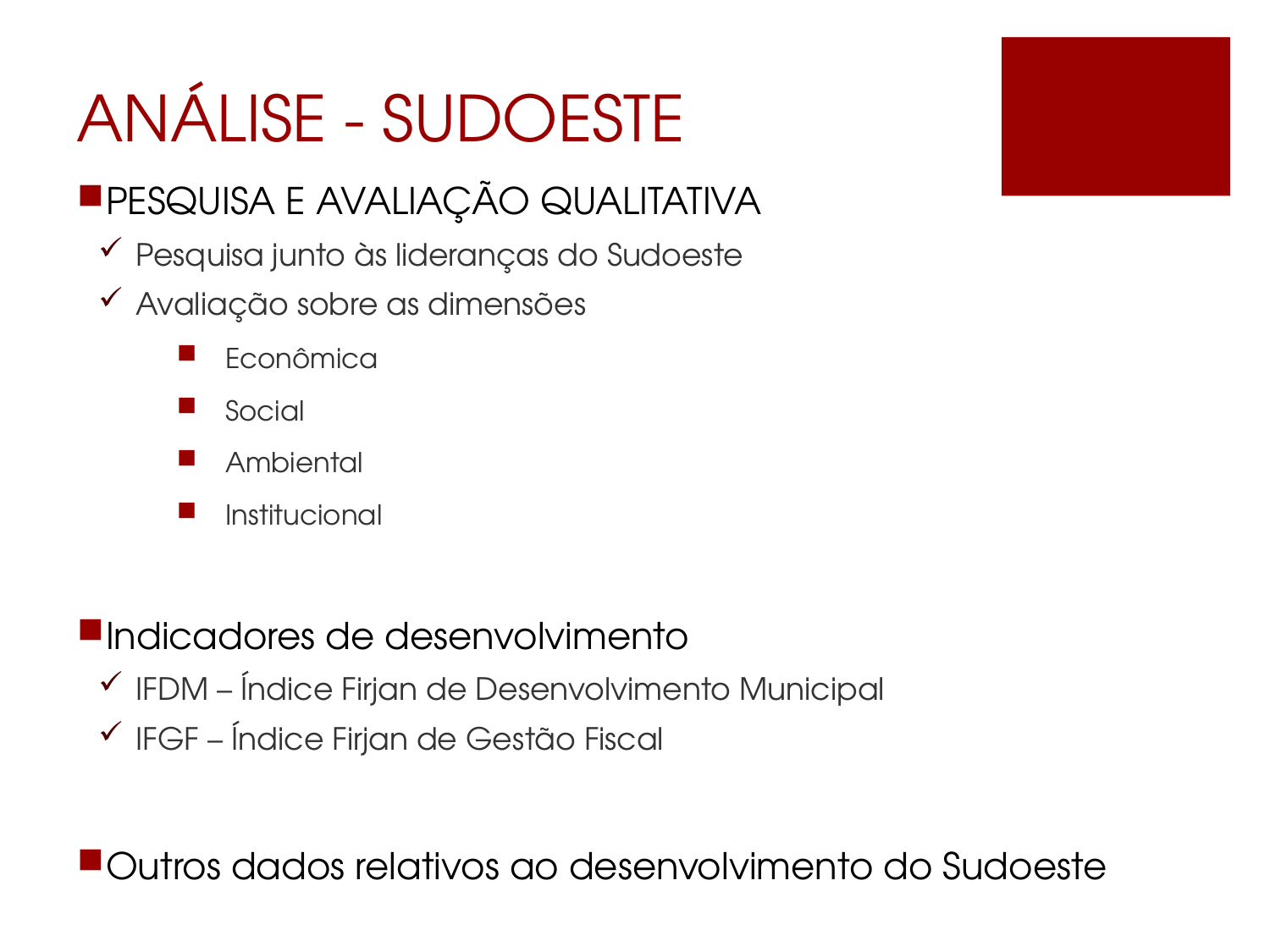

# ANÁLISE - SUDOESTE
PESQUISA E AVALIAÇÃO QUALITATIVA
Pesquisa junto às lideranças do Sudoeste
Avaliação sobre as dimensões
Econômica
Social
Ambiental
Institucional

Indicadores de desenvolvimento
IFDM – Índice Firjan de Desenvolvimento Municipal
IFGF – Índice Firjan de Gestão Fiscal

Outros dados relativos ao desenvolvimento do Sudoeste